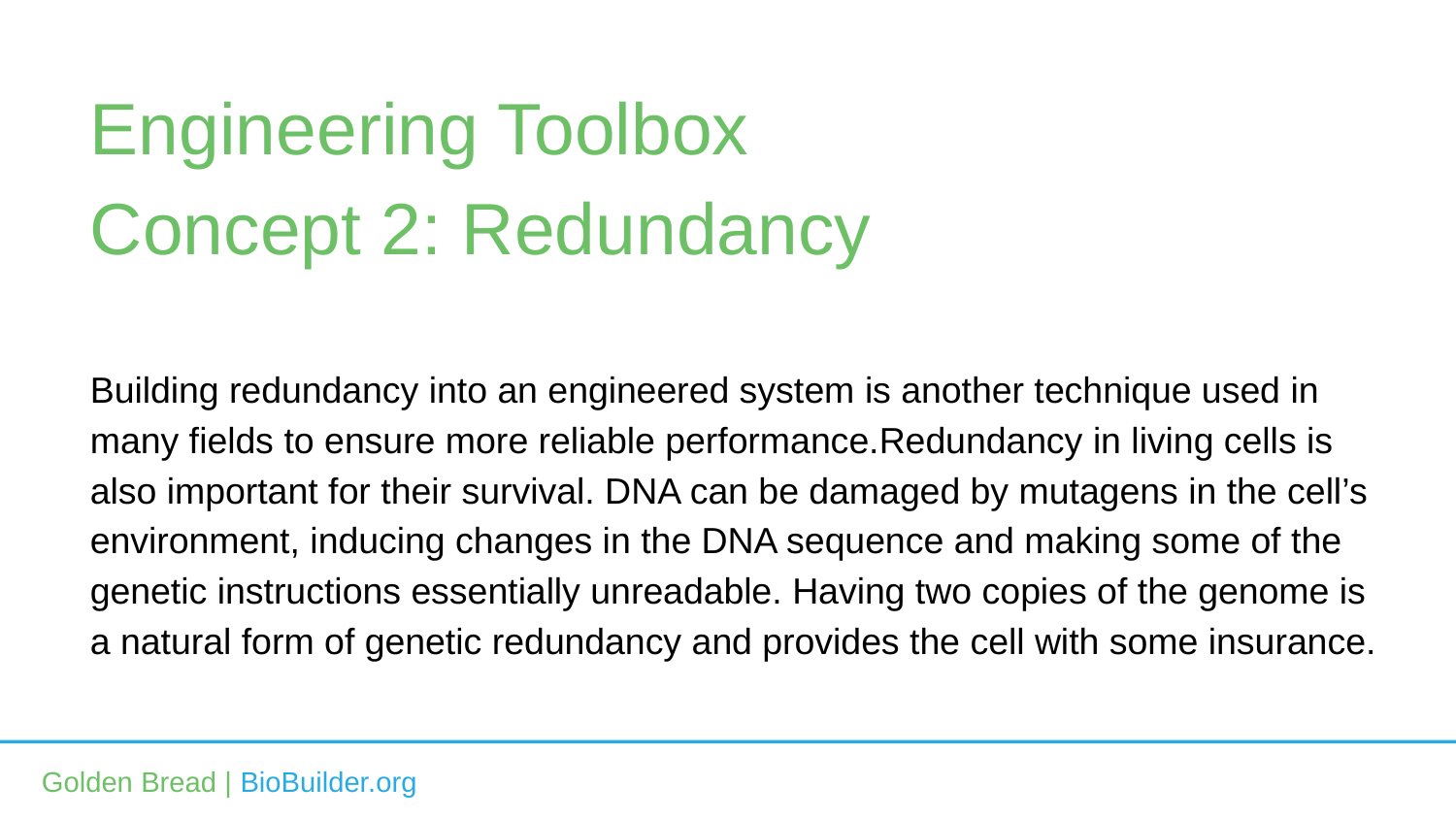

Engineering Toolbox
Concept 2: Redundancy

Building redundancy into an engineered system is another technique used in many fields to ensure more reliable performance.Redundancy in living cells is also important for their survival. DNA can be damaged by mutagens in the cell’s environment, inducing changes in the DNA sequence and making some of the genetic instructions essentially unreadable. Having two copies of the genome is a natural form of genetic redundancy and provides the cell with some insurance.

Golden Bread | BioBuilder.org